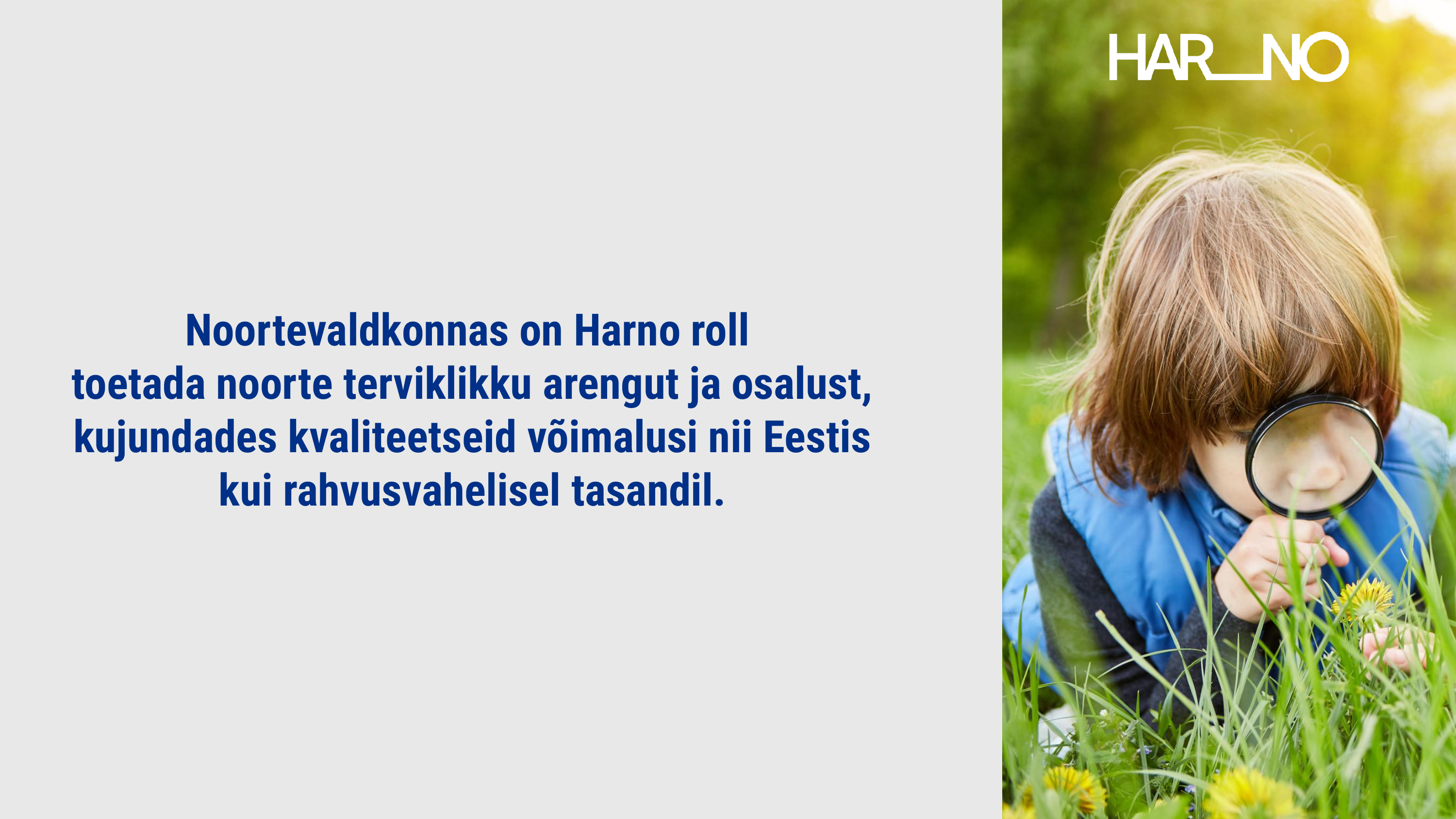

Noortevaldkonnas on Harno roll
toetada noorte terviklikku arengut ja osalust, kujundades kvaliteetseid võimalusi nii Eestis kui rahvusvahelisel tasandil.